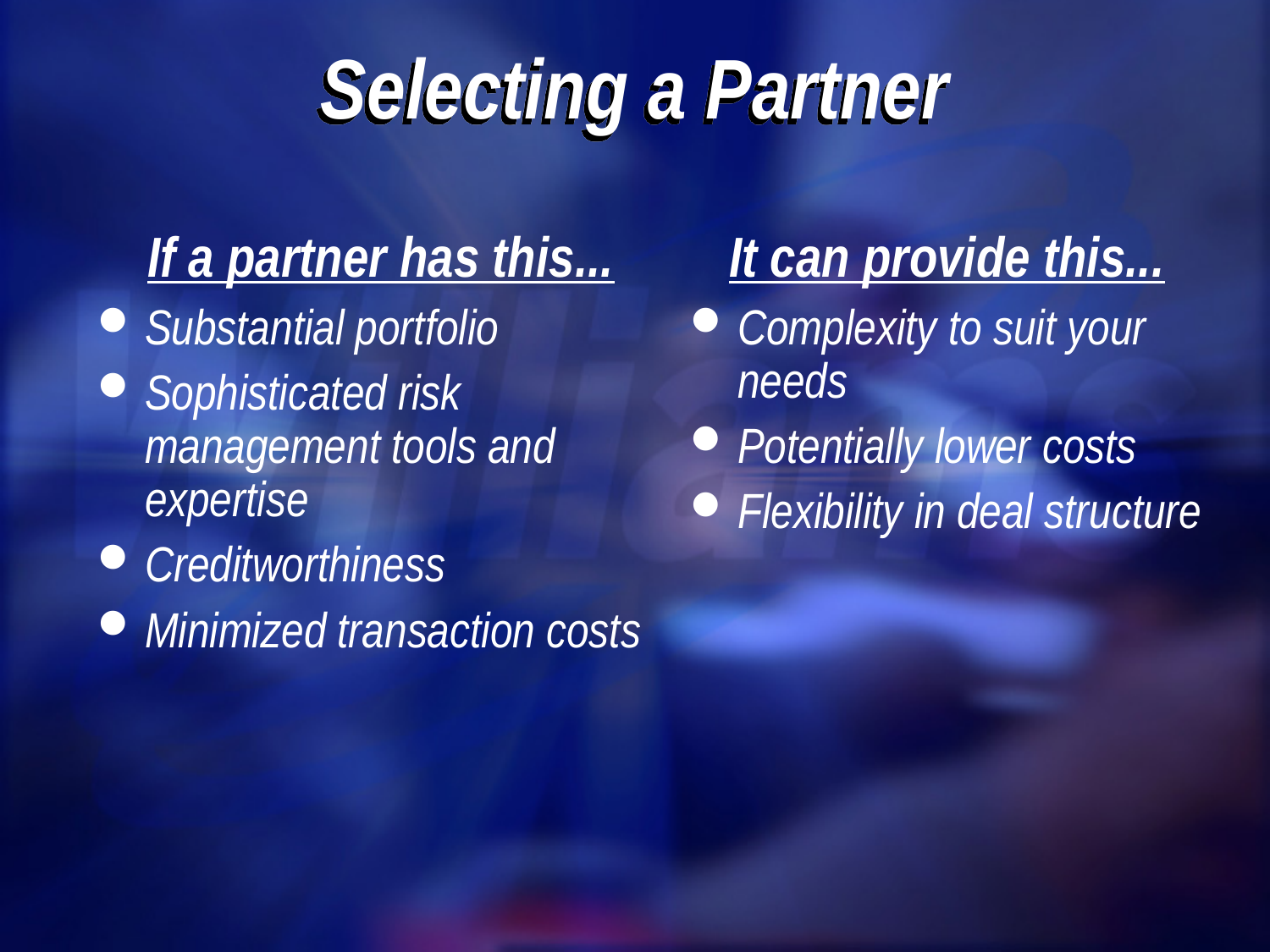

# Selecting a Partner
If a partner has this...
Substantial portfolio
Sophisticated risk management tools and expertise
Creditworthiness
Minimized transaction costs

It can provide this...
Complexity to suit your needs
Potentially lower costs
Flexibility in deal structure